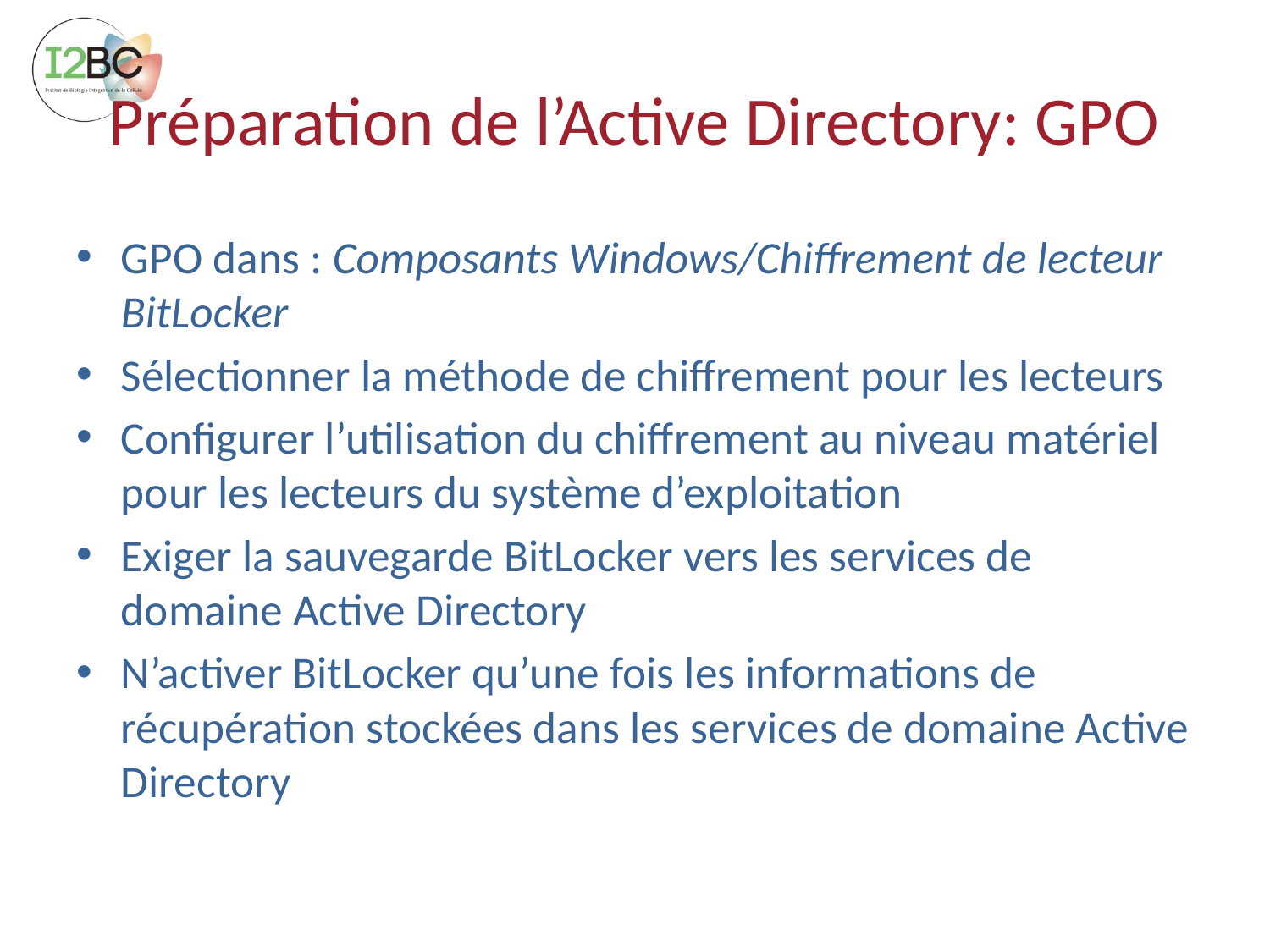

# Préparation de l’Active Directory: GPO
GPO dans : Composants Windows/Chiffrement de lecteur BitLocker
Sélectionner la méthode de chiffrement pour les lecteurs
Configurer l’utilisation du chiffrement au niveau matériel pour les lecteurs du système d’exploitation
Exiger la sauvegarde BitLocker vers les services de domaine Active Directory
N’activer BitLocker qu’une fois les informations de récupération stockées dans les services de domaine Active Directory